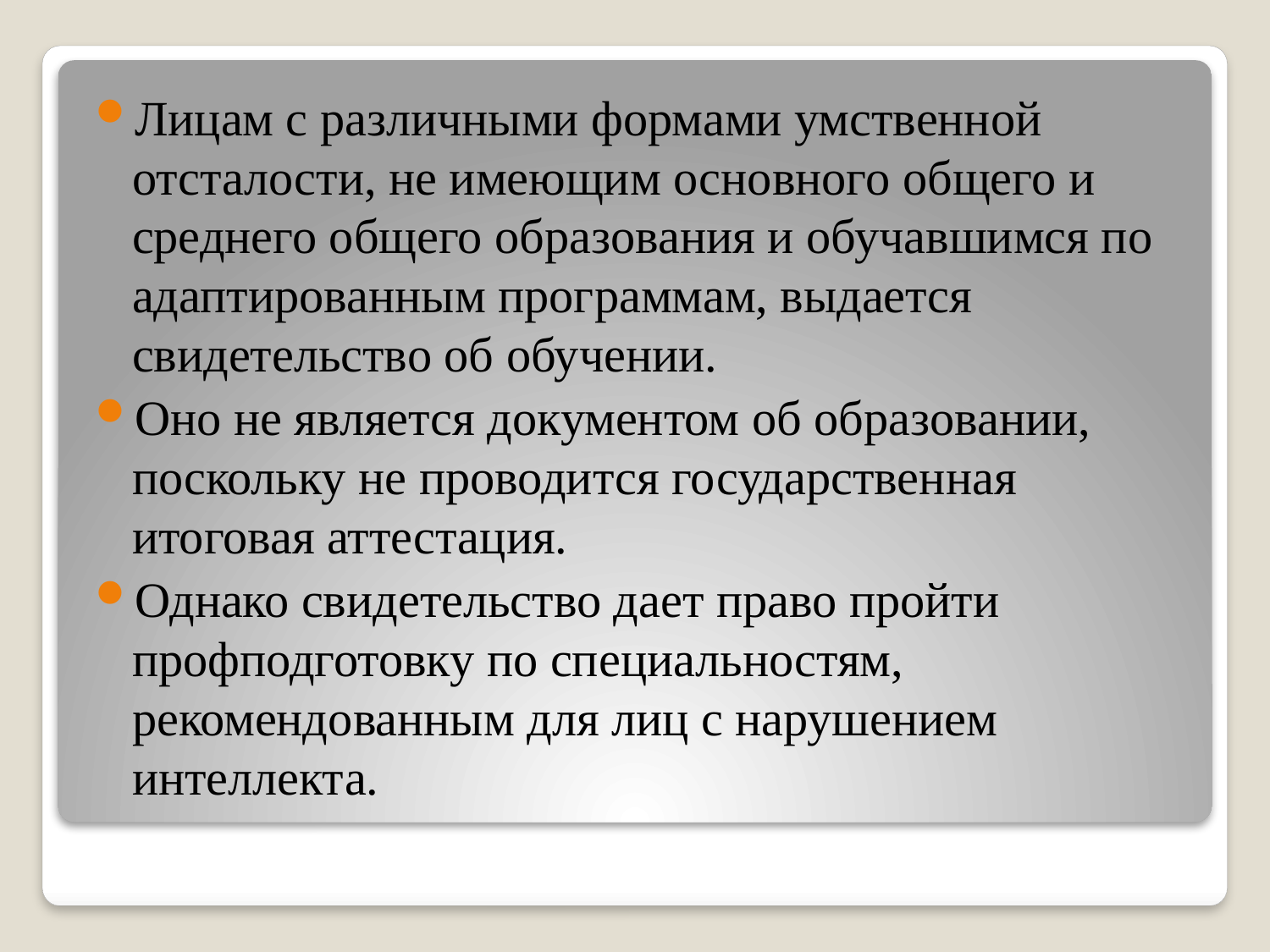

Лицам с различными формами умственной отсталости, не имеющим основного общего и среднего общего образования и обучавшимся по адаптированным программам, выдается свидетельство об обучении.
Оно не является документом об образовании, поскольку не проводится государственная итоговая аттестация.
Однако свидетельство дает право пройти профподготовку по специальностям, рекомендованным для лиц с нарушением интеллекта.